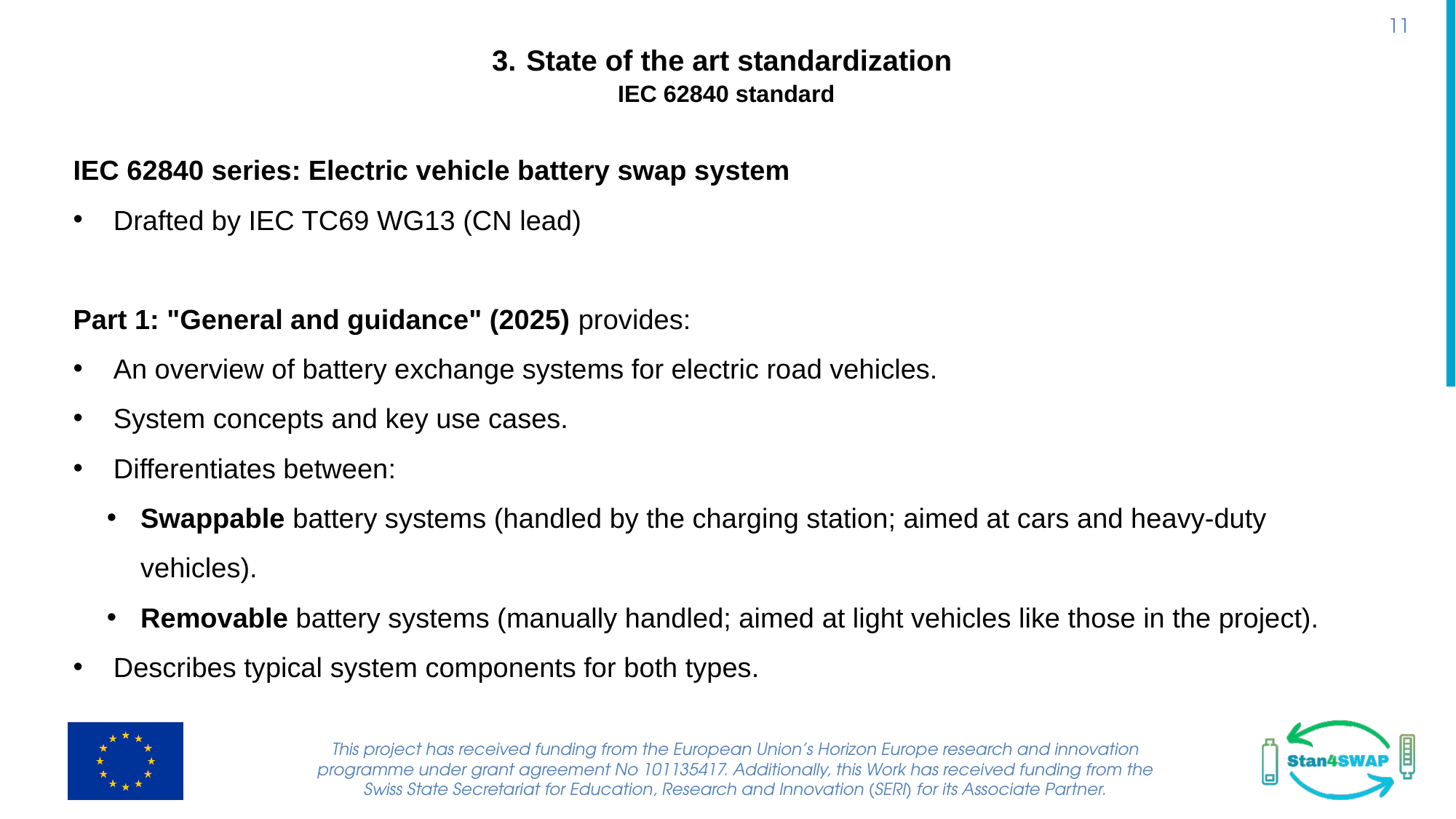

11
# 3. State of the art standardization IEC 62840 standard
IEC 62840 series: Electric vehicle battery swap system
Drafted by IEC TC69 WG13 (CN lead)

Part 1: "General and guidance" (2025) provides:
An overview of battery exchange systems for electric road vehicles.
System concepts and key use cases.
Differentiates between:
Swappable battery systems (handled by the charging station; aimed at cars and heavy-duty vehicles).
Removable battery systems (manually handled; aimed at light vehicles like those in the project).
Describes typical system components for both types.
This project has received funding from the European Union’s Horizon Europe research and innovation programme under grant agreement No 101135417. Additionally, this Work has received funding from the Swiss State Secretariat for Education, Research and Innovation (SERI) for its Associate Partner.